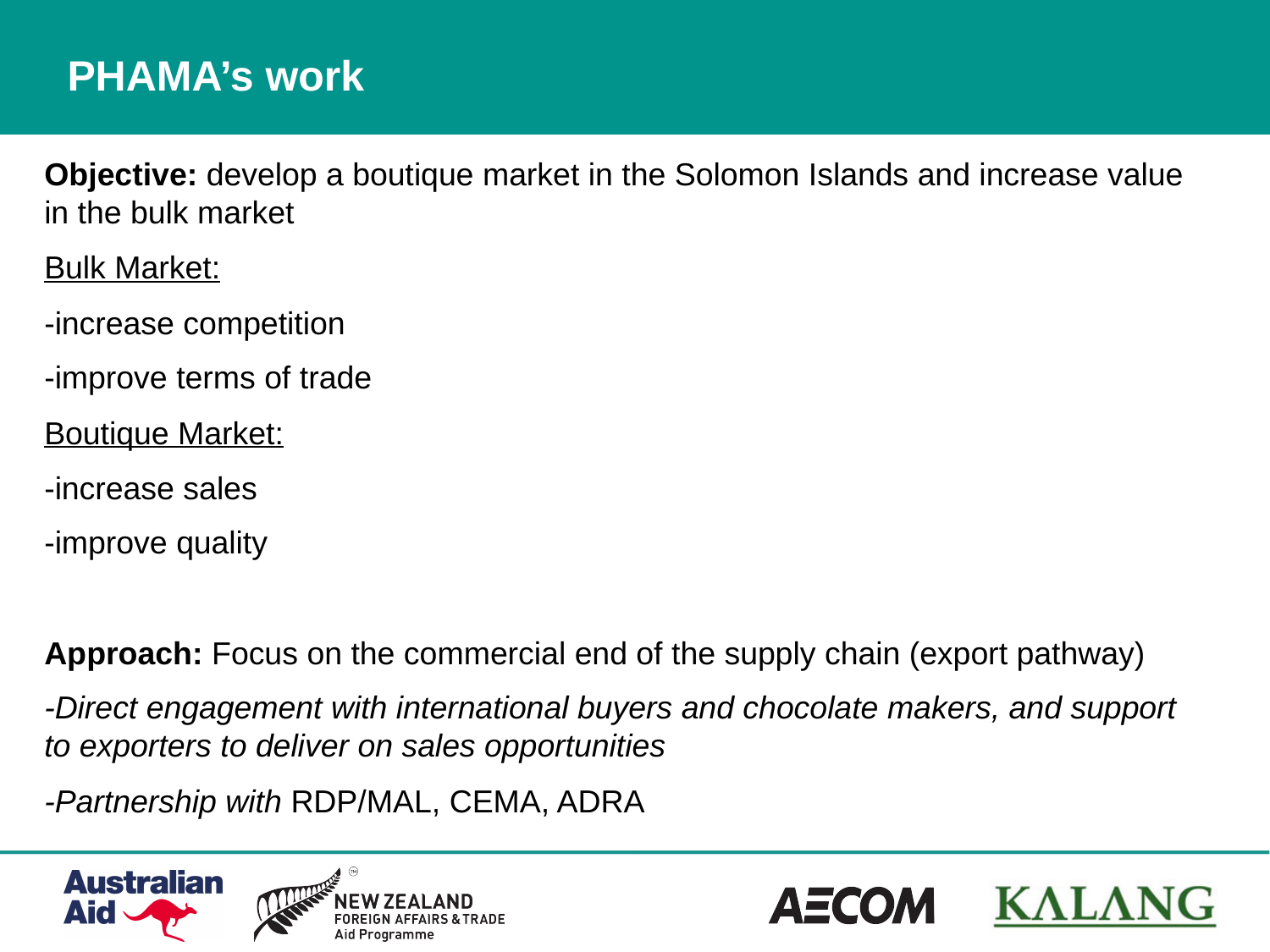

# PHAMA’s work
Objective: develop a boutique market in the Solomon Islands and increase value in the bulk market
Bulk Market:
-increase competition
-improve terms of trade
Boutique Market:
-increase sales
-improve quality

Approach: Focus on the commercial end of the supply chain (export pathway)
-Direct engagement with international buyers and chocolate makers, and support to exporters to deliver on sales opportunities
-Partnership with RDP/MAL, CEMA, ADRA